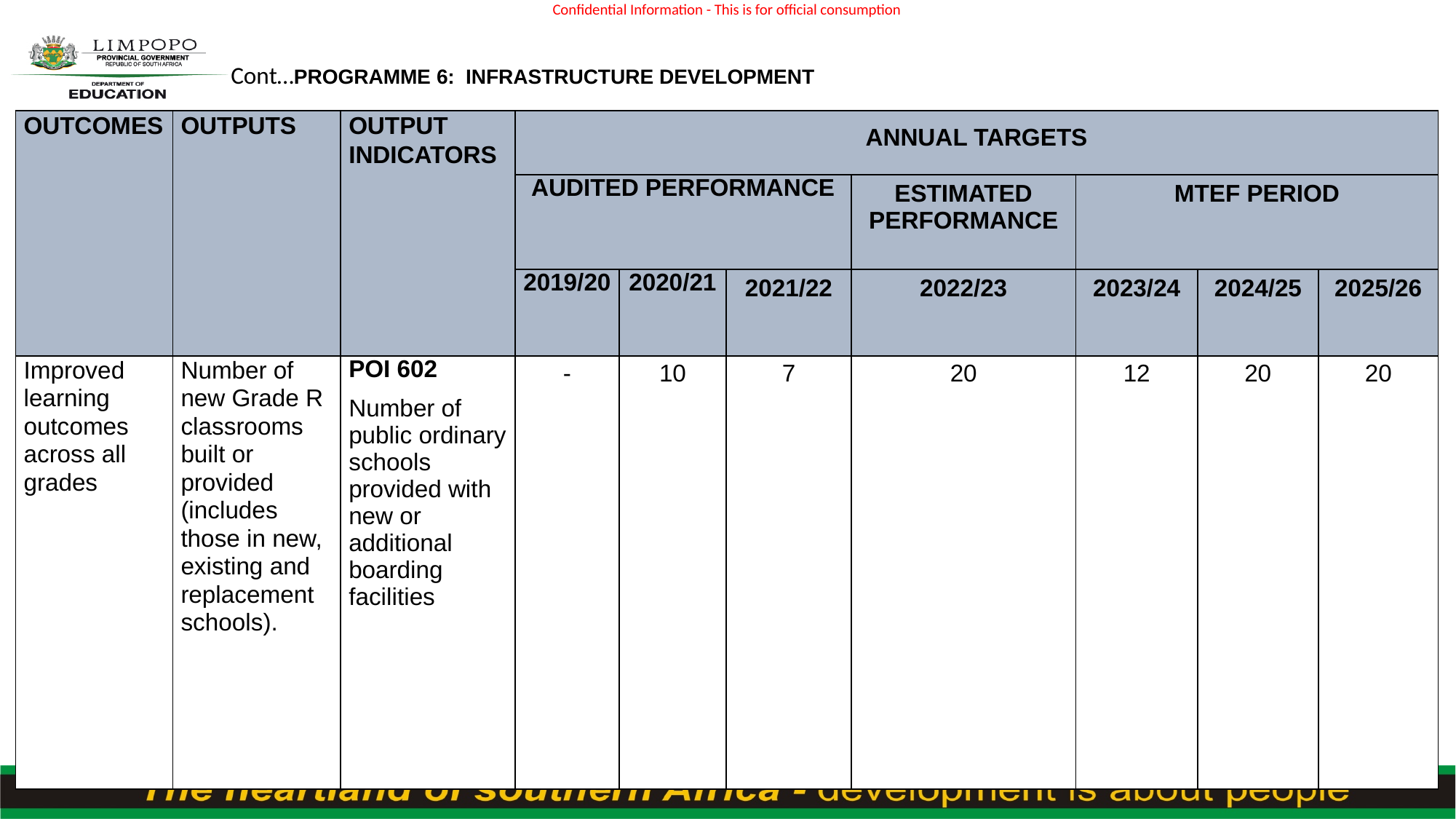

# Cont…PROGRAMME 6:  INFRASTRUCTURE DEVELOPMENT
| OUTCOMES | OUTPUTS | OUTPUT INDICATORS | ANNUAL TARGETS |  |  |  |  |  |  |
| --- | --- | --- | --- | --- | --- | --- | --- | --- | --- |
|  |  |  | AUDITED PERFORMANCE |  |  | ESTIMATED PERFORMANCE | MTEF PERIOD |  |  |
|  |  |  | 2019/20 | 2020/21 | 2021/22 | 2022/23 | 2023/24 | 2024/25 | 2025/26 |
| Improved learning outcomes across all grades | Number of new Grade R classrooms built or provided (includes those in new, existing and replacement schools). | POI 602 Number of public ordinary schools provided with new or additional boarding facilities | - | 10 | 7 | 20 | 12 | 20 | 20 |